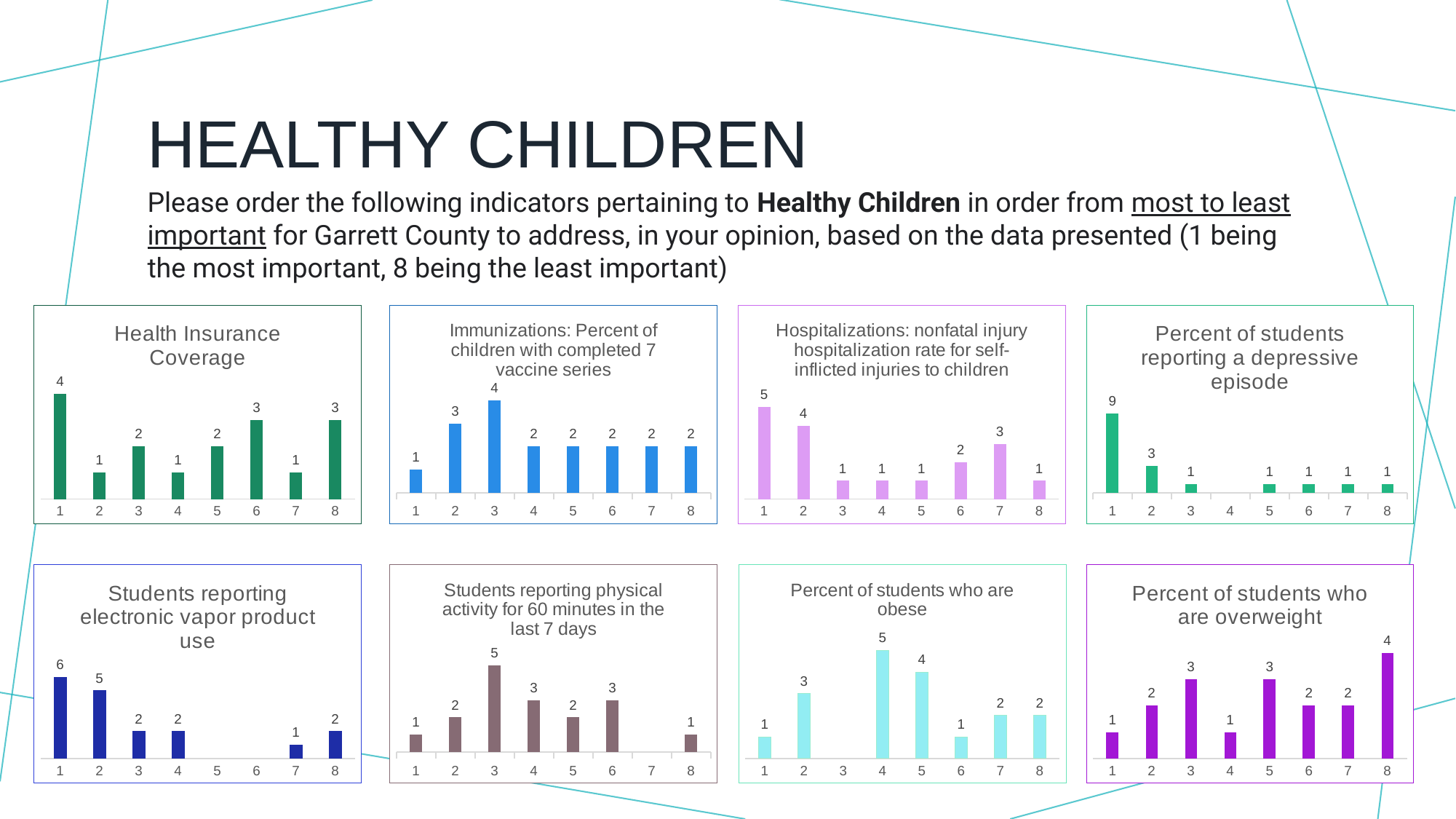

# Healthy children
Please order the following indicators pertaining to Healthy Children in order from most to least important for Garrett County to address, in your opinion, based on the data presented (1 being the most important, 8 being the least important)

### Chart: Health Insurance Coverage

| Category | Health Insurance |
|---|---|
| 1 | 4.0 |
| 2 | 1.0 |
| 3 | 2.0 |
| 4 | 1.0 |
| 5 | 2.0 |
| 6 | 3.0 |
| 7 | 1.0 |
| 8 | 3.0 |

### Chart: Immunizations: Percent of children with completed 7 vaccine series

| Category | Immunizations |
|---|---|
| 1 | 1.0 |
| 2 | 3.0 |
| 3 | 4.0 |
| 4 | 2.0 |
| 5 | 2.0 |
| 6 | 2.0 |
| 7 | 2.0 |
| 8 | 2.0 |

### Chart: Hospitalizations: nonfatal injury hospitalization rate for self-inflicted injuries to children

| Category | Hospitalizations (self-inflicted injury) |
|---|---|
| 1 | 5.0 |
| 2 | 4.0 |
| 3 | 1.0 |
| 4 | 1.0 |
| 5 | 1.0 |
| 6 | 2.0 |
| 7 | 3.0 |
| 8 | 1.0 |

### Chart: Percent of students reporting a depressive episode

| Category | Students- Depressive Episode |
|---|---|
| 1 | 9.0 |
| 2 | 3.0 |
| 3 | 1.0 |
| 4 | None |
| 5 | 1.0 |
| 6 | 1.0 |
| 7 | 1.0 |
| 8 | 1.0 |

### Chart: Students reporting electronic vapor product use

| Category | Students- Vaping |
|---|---|
| 1 | 6.0 |
| 2 | 5.0 |
| 3 | 2.0 |
| 4 | 2.0 |
| 5 | None |
| 6 | None |
| 7 | 1.0 |
| 8 | 2.0 |

### Chart: Students reporting physical activity for 60 minutes in the last 7 days

| Category | Students- Physical Activity |
|---|---|
| 1 | 1.0 |
| 2 | 2.0 |
| 3 | 5.0 |
| 4 | 3.0 |
| 5 | 2.0 |
| 6 | 3.0 |
| 7 | None |
| 8 | 1.0 |

### Chart: Percent of students who are obese

| Category | Obese |
|---|---|
| 1 | 1.0 |
| 2 | 3.0 |
| 3 | None |
| 4 | 5.0 |
| 5 | 4.0 |
| 6 | 1.0 |
| 7 | 2.0 |
| 8 | 2.0 |

### Chart: Percent of students who are overweight

| Category | Overweight |
|---|---|
| 1 | 1.0 |
| 2 | 2.0 |
| 3 | 3.0 |
| 4 | 1.0 |
| 5 | 3.0 |
| 6 | 2.0 |
| 7 | 2.0 |
| 8 | 4.0 |